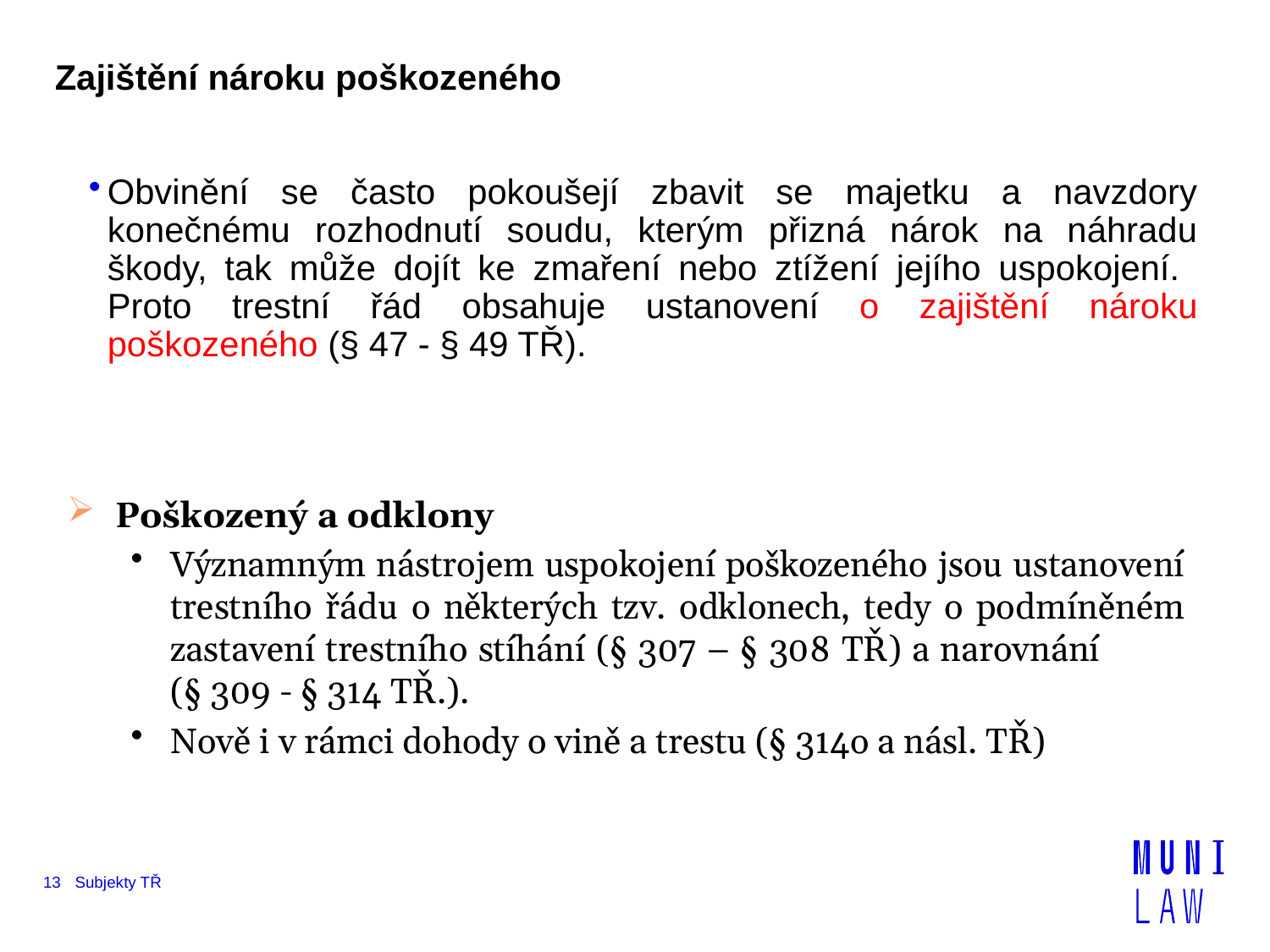

Zajištění nároku poškozeného

Obvinění se často pokoušejí zbavit se majetku a navzdory konečnému rozhodnutí soudu, kterým přizná nárok na náhradu škody, tak může dojít ke zmaření nebo ztížení jejího uspokojení.  Proto trestní řád obsahuje ustanovení o zajištění nároku poškozeného (§ 47 - § 49 TŘ).
Poškozený a odklony
Významným nástrojem uspokojení poškozeného jsou ustanovení trestního řádu o některých tzv. odklonech, tedy o podmíněném zastavení trestního stíhání (§ 307 – § 308 TŘ) a narovnání         (§ 309 - § 314 TŘ.).
Nově i v rámci dohody o vině a trestu (§ 314o a násl. TŘ)
13
Subjekty TŘ